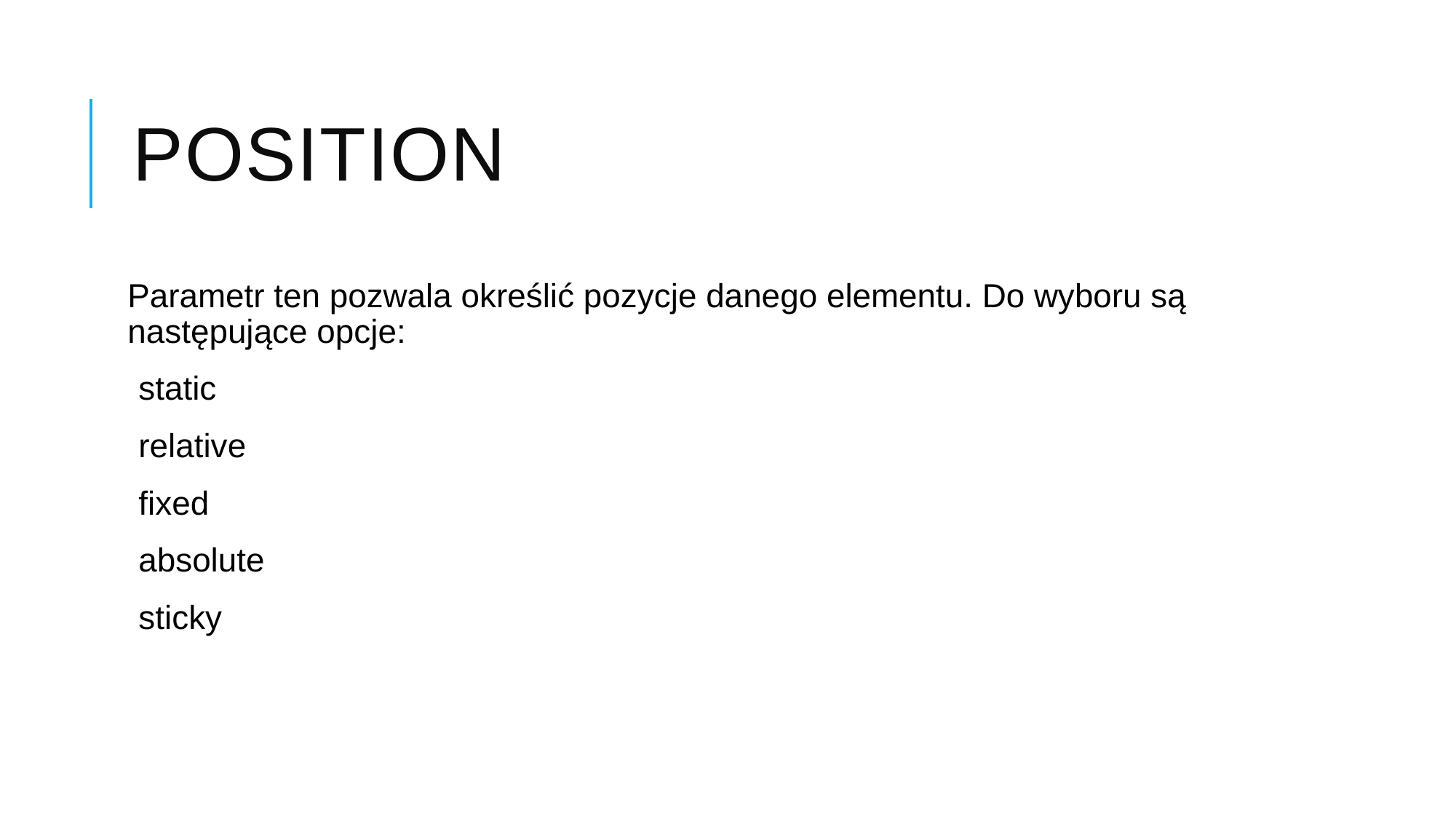

# position
Parametr ten pozwala określić pozycje danego elementu. Do wyboru są następujące opcje:
static
relative
fixed
absolute
sticky